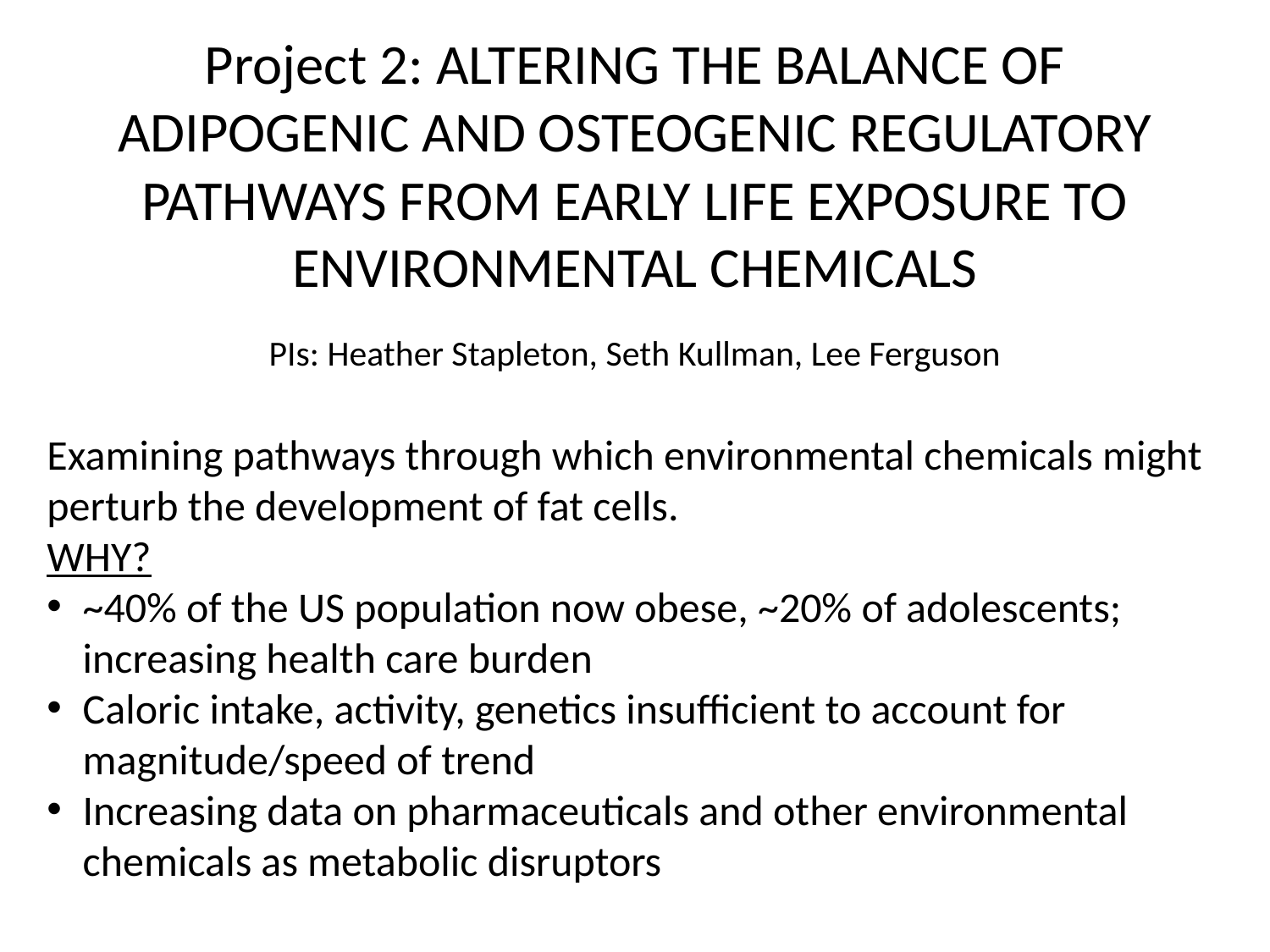

# Project 2: ALTERING THE BALANCE OF ADIPOGENIC AND OSTEOGENIC REGULATORY PATHWAYS FROM EARLY LIFE EXPOSURE TO ENVIRONMENTAL CHEMICALS
PIs: Heather Stapleton, Seth Kullman, Lee Ferguson
Examining pathways through which environmental chemicals might perturb the development of fat cells.
WHY?
~40% of the US population now obese, ~20% of adolescents; increasing health care burden
Caloric intake, activity, genetics insufficient to account for magnitude/speed of trend
Increasing data on pharmaceuticals and other environmental chemicals as metabolic disruptors